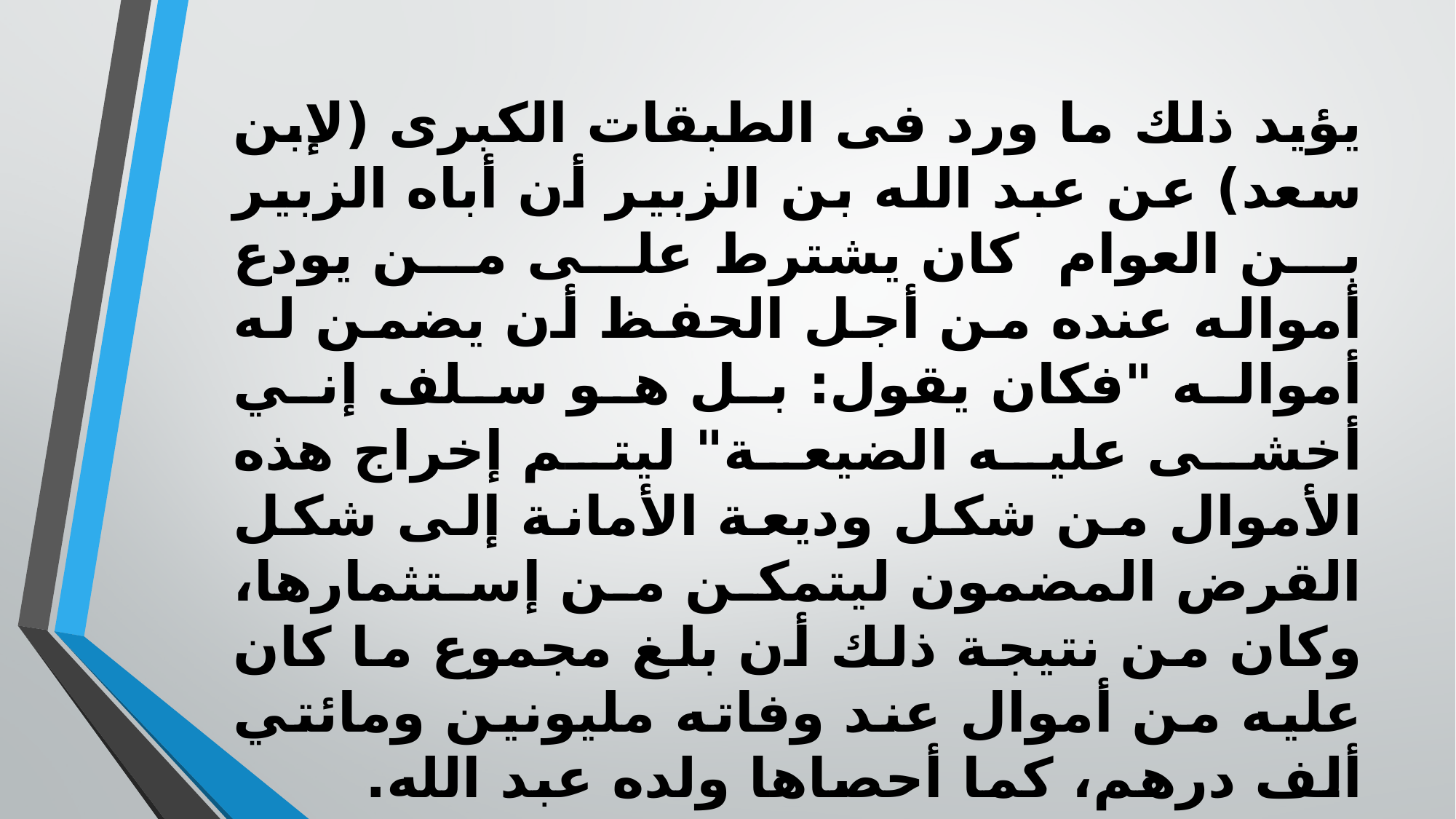

# يؤيد ذلك ما ورد فى الطبقات الكبرى (لإبن سعد) عن عبد الله بن الزبير أن أباه الزبير بن العوام  كان يشترط على من يودع أمواله عنده من أجل الحفظ أن يضمن له أمواله "فكان يقول: بل هو سلف إني أخشى عليه الضيعة" ليتم إخراج هذه الأموال من شكل وديعة الأمانة إلى شكل القرض المضمون ليتمكن من إستثمارها، وكان من نتيجة ذلك أن بلغ مجموع ما كان عليه من أموال عند وفاته مليونين ومائتي ألف درهم، كما أحصاها ولده عبد الله.                . وكان سائدا (قبل وبعد البعثة النبوية) صيغتا المضاربة والإقراض بالربا، وقد أبقى الإسلام على المضاربة وأقرها، وحرم الربا لما فيه من ظلم وآثار سلبية أخرى على الفرد والمجتمع.                                      .